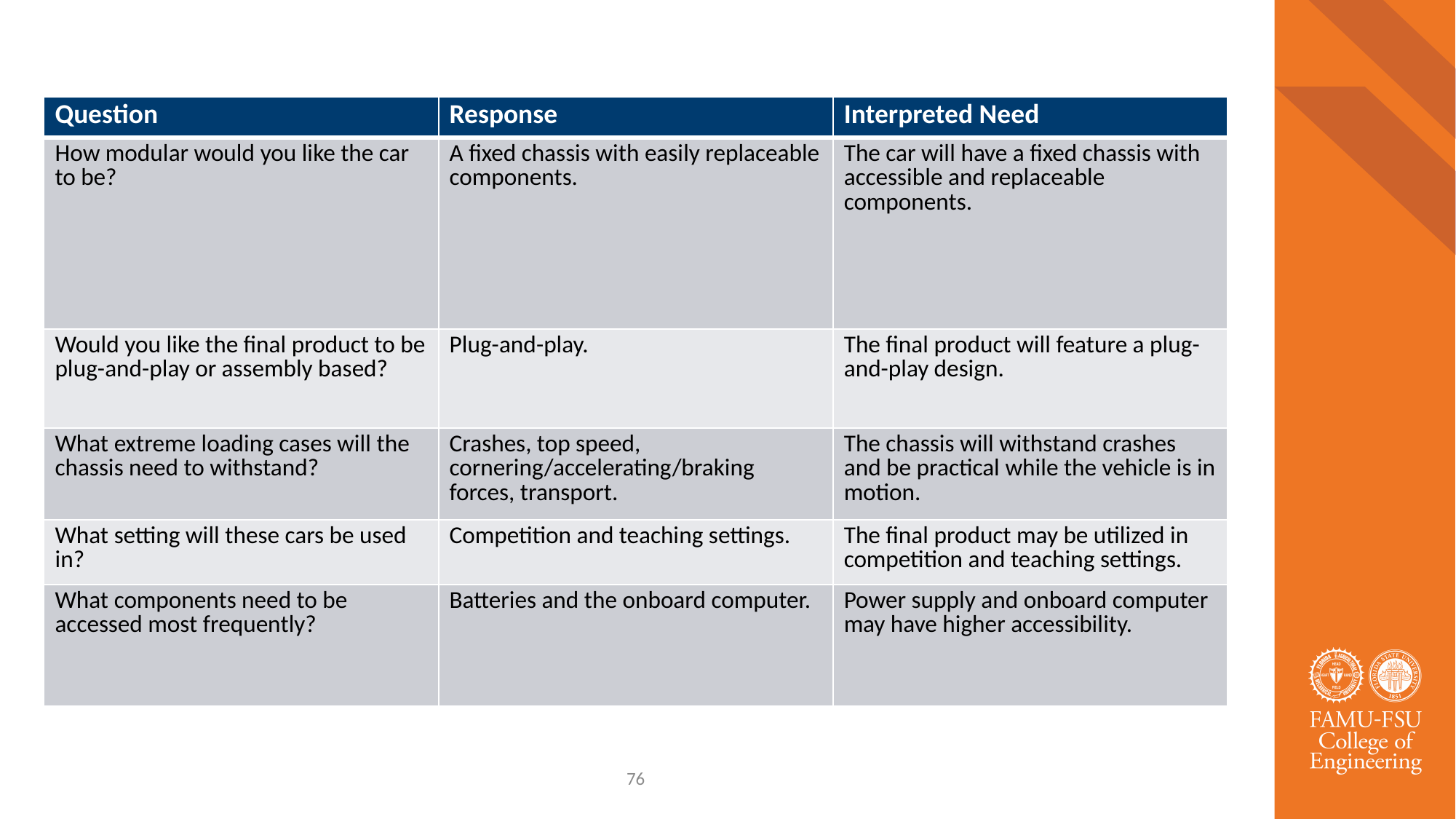

| Question | Response | Interpreted Need |
| --- | --- | --- |
| How modular would you like the car to be? | A fixed chassis with easily replaceable components. | The car will have a fixed chassis with accessible and replaceable components. |
| Would you like the final product to be plug-and-play or assembly based? | Plug-and-play. | The final product will feature a plug-and-play design. |
| What extreme loading cases will the chassis need to withstand? | Crashes, top speed, cornering/accelerating/braking forces, transport. | The chassis will withstand crashes and be practical while the vehicle is in motion. |
| What setting will these cars be used in? | Competition and teaching settings. | The final product may be utilized in competition and teaching settings. |
| What components need to be accessed most frequently? | Batteries and the onboard computer. | Power supply and onboard computer may have higher accessibility. |

76